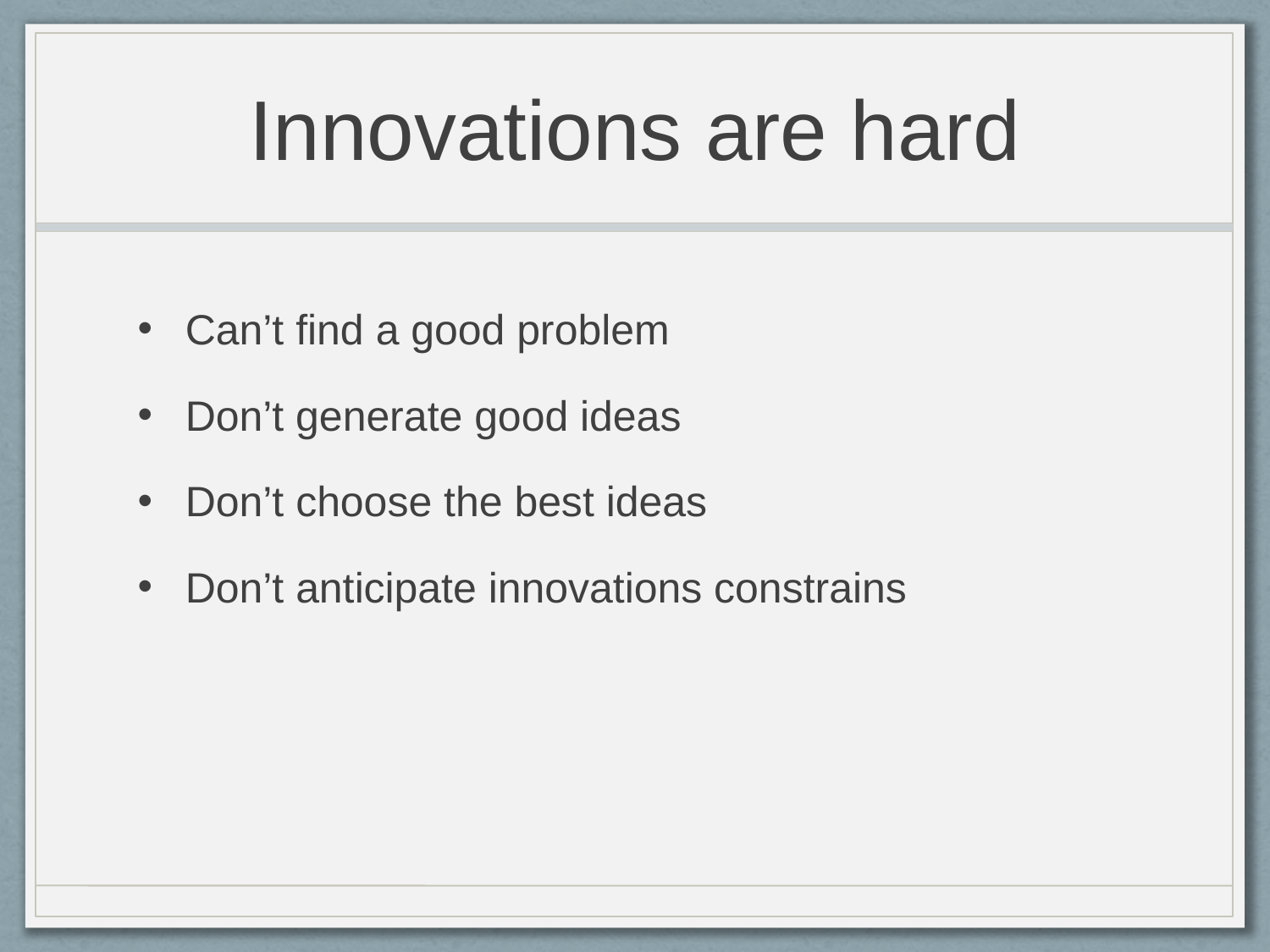

# Innovations are hard
Can’t find a good problem
Don’t generate good ideas
Don’t choose the best ideas
Don’t anticipate innovations constrains